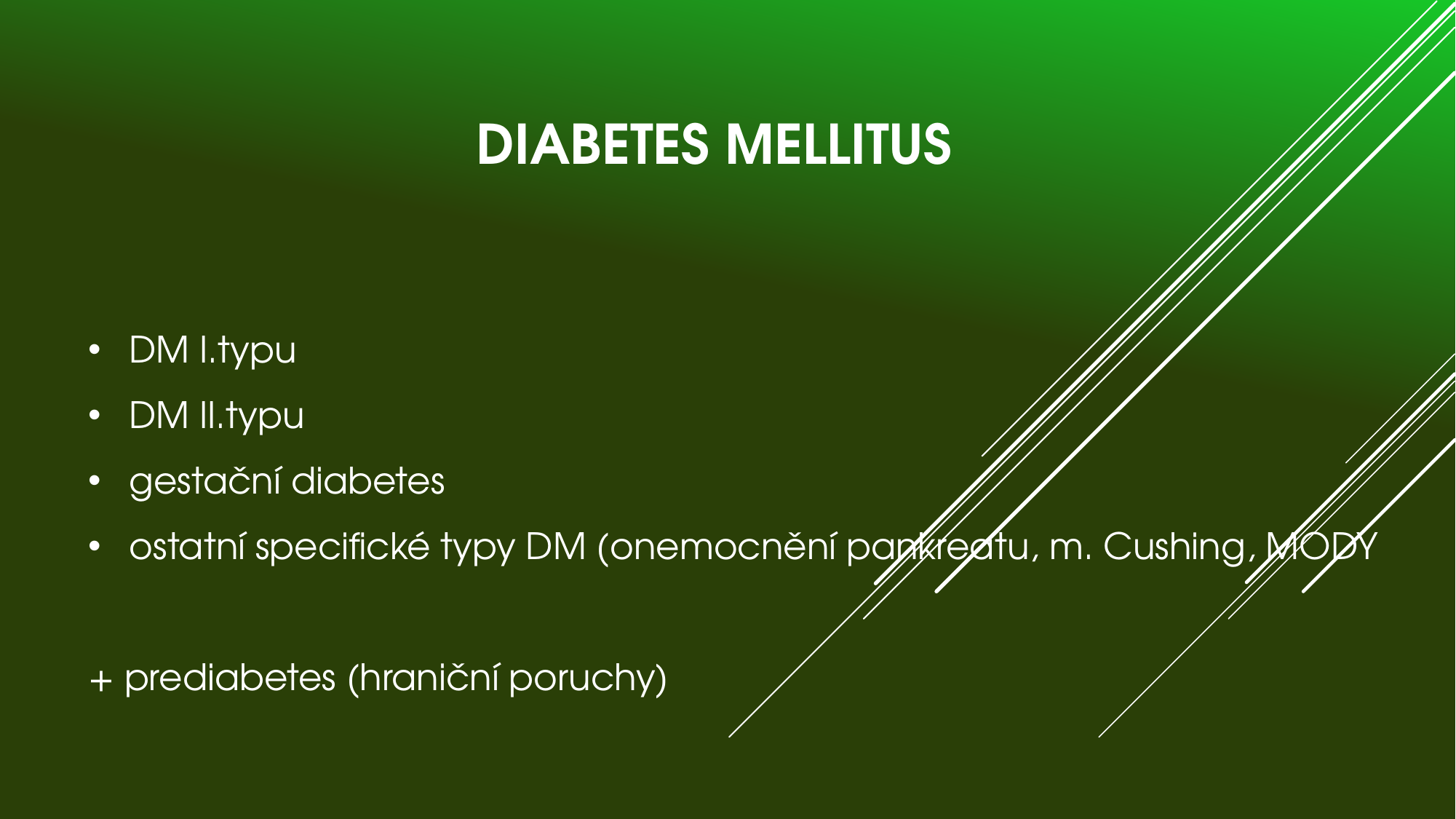

# Diabetes mellitus
DM I.typu
DM II.typu
gestační diabetes
ostatní specifické typy DM (onemocnění pankreatu, m. Cushing, MODY

+ prediabetes (hraniční poruchy)